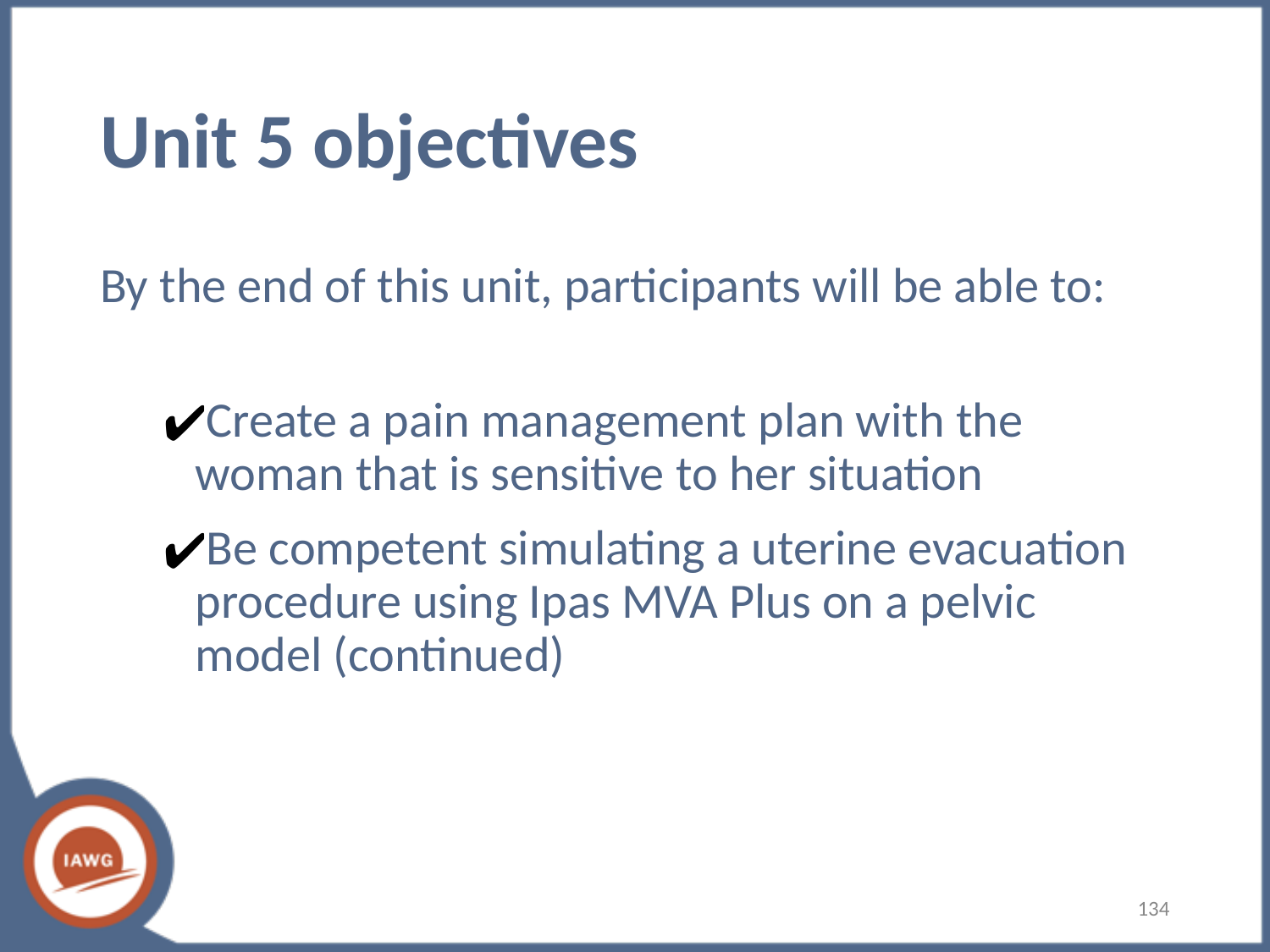

# Unit 5 objectives
By the end of this unit, participants will be able to:

Create a pain management plan with the woman that is sensitive to her situation
Be competent simulating a uterine evacuation procedure using Ipas MVA Plus on a pelvic model (continued)

134